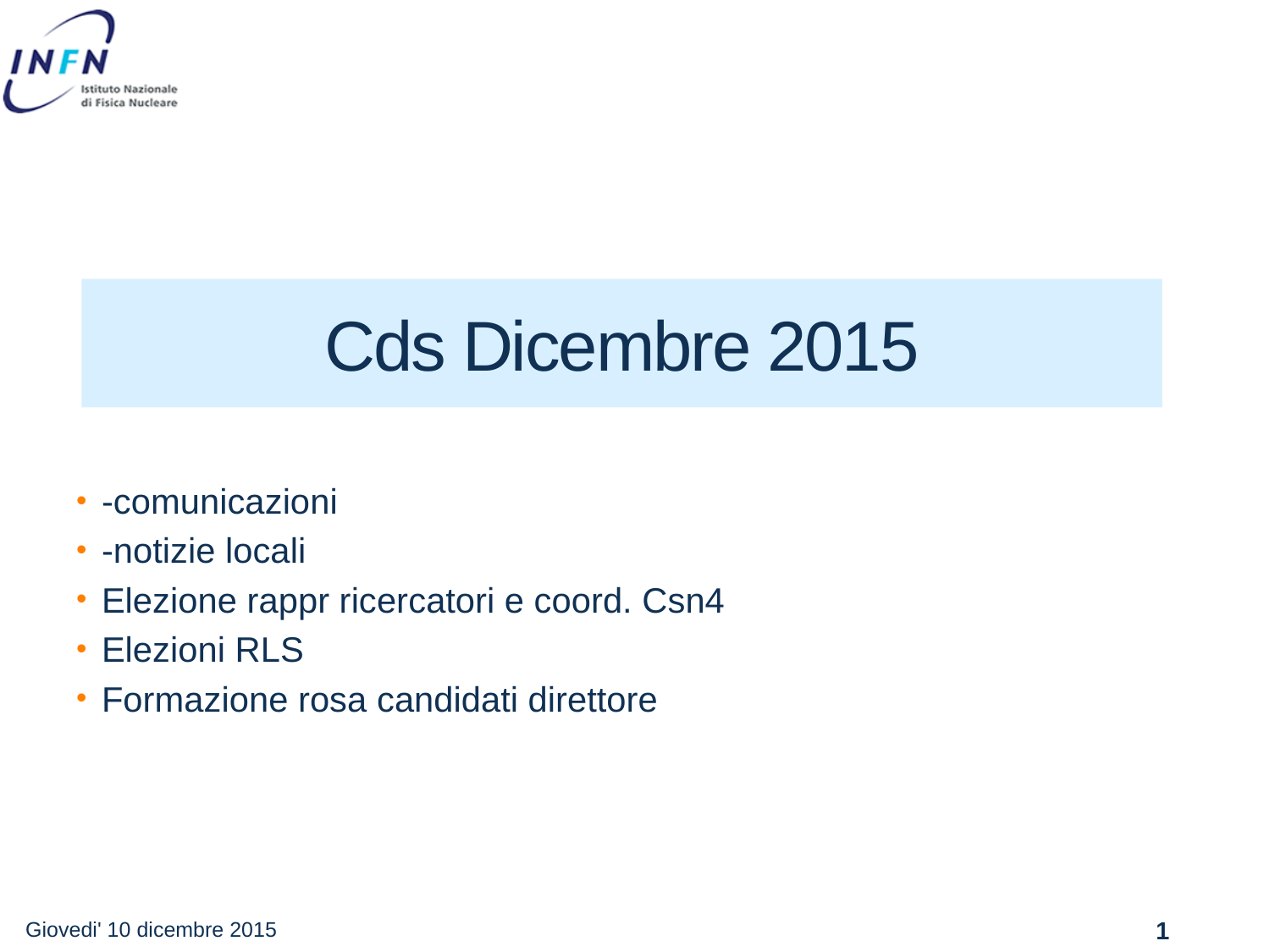

# Cds Dicembre 2015
-comunicazioni
-notizie locali
Elezione rappr ricercatori e coord. Csn4
Elezioni RLS
Formazione rosa candidati direttore

Giovedi' 10 dicembre 2015
1